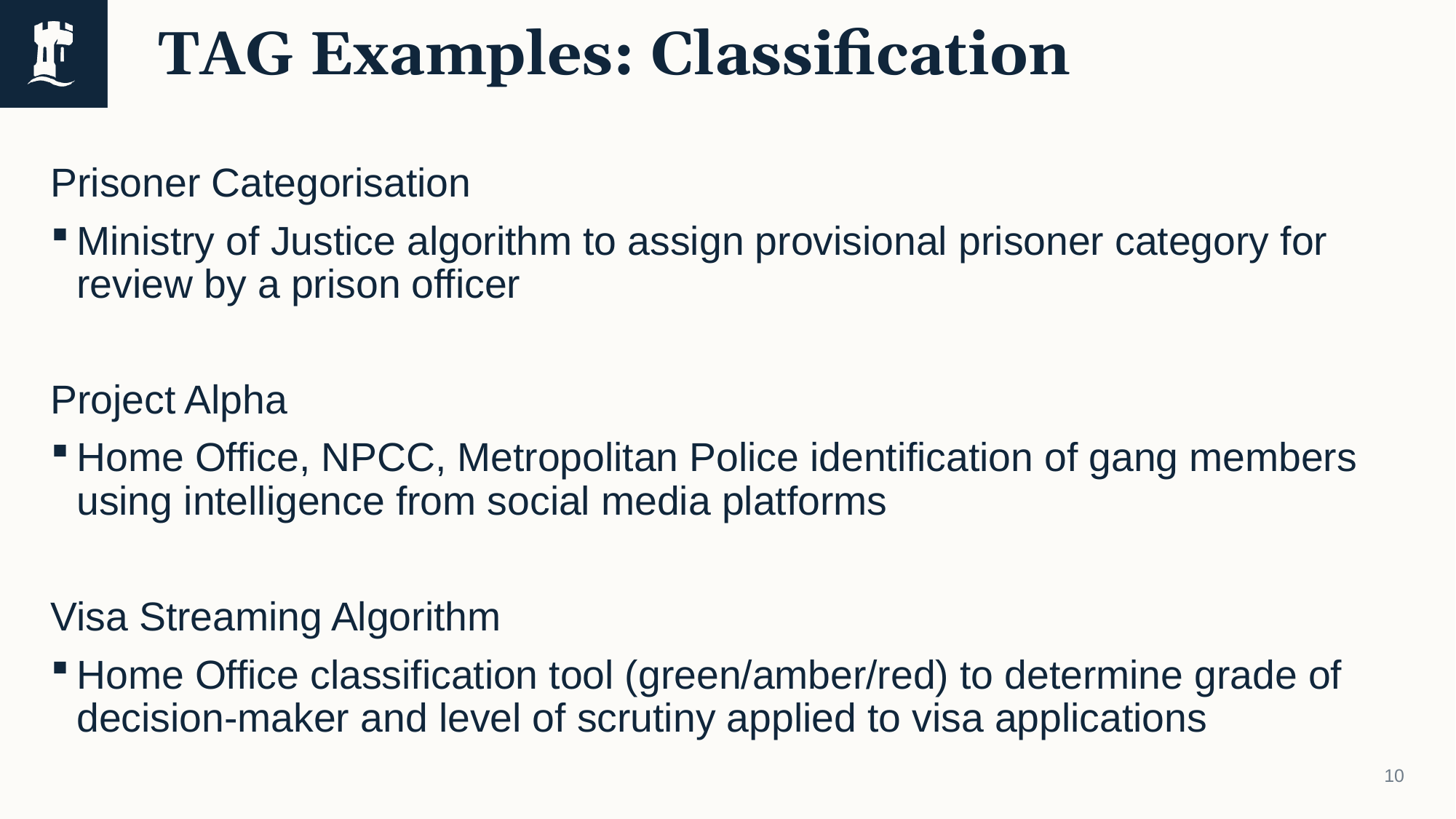

# TAG Examples: Classification
Prisoner Categorisation
Ministry of Justice algorithm to assign provisional prisoner category for review by a prison officer

Project Alpha
Home Office, NPCC, Metropolitan Police identification of gang members using intelligence from social media platforms

Visa Streaming Algorithm
Home Office classification tool (green/amber/red) to determine grade of decision-maker and level of scrutiny applied to visa applications

10